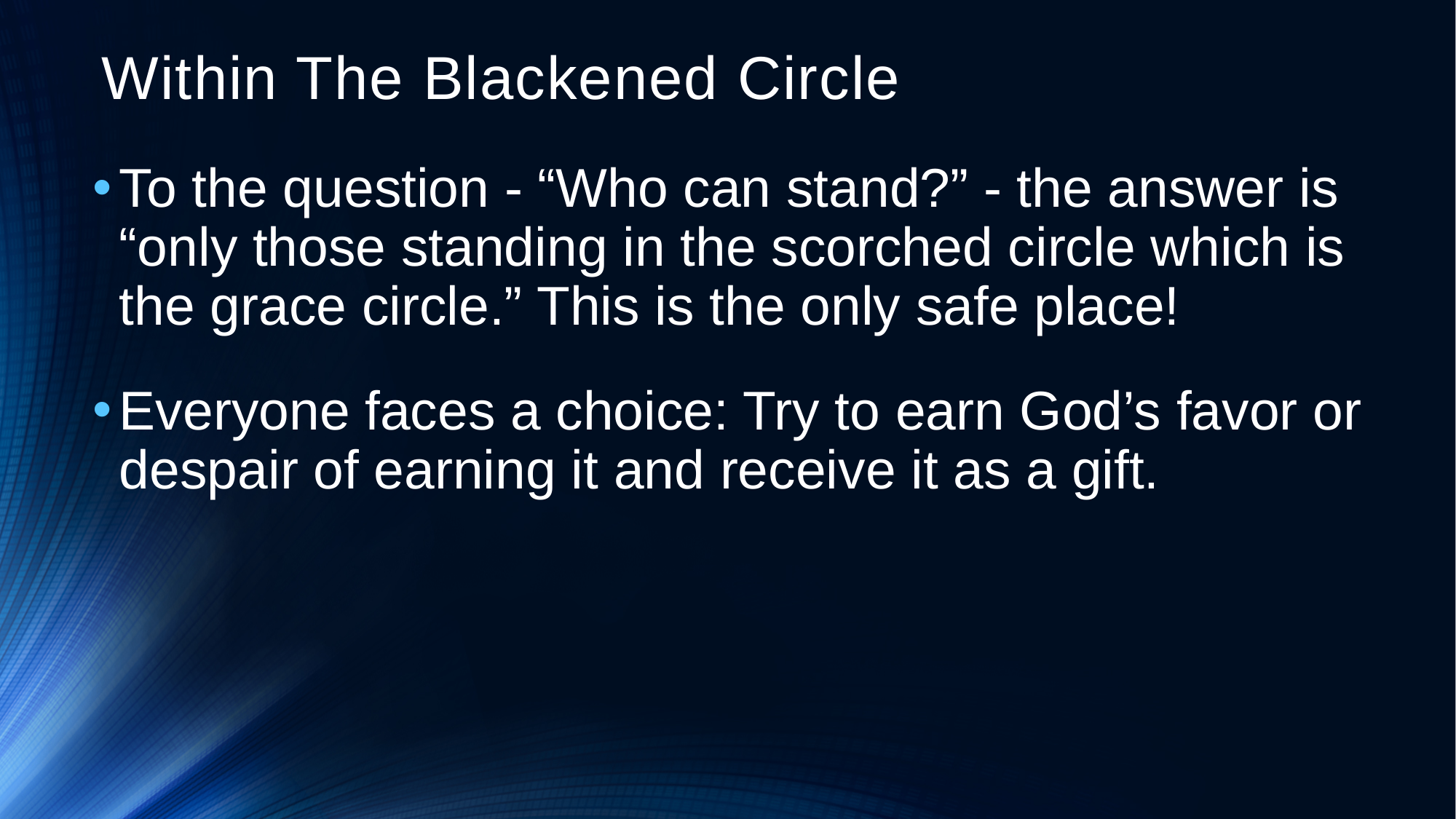

# Within The Blackened Circle
To the question - “Who can stand?” - the answer is “only those standing in the scorched circle which is the grace circle.” This is the only safe place!
Everyone faces a choice: Try to earn God’s favor or despair of earning it and receive it as a gift.